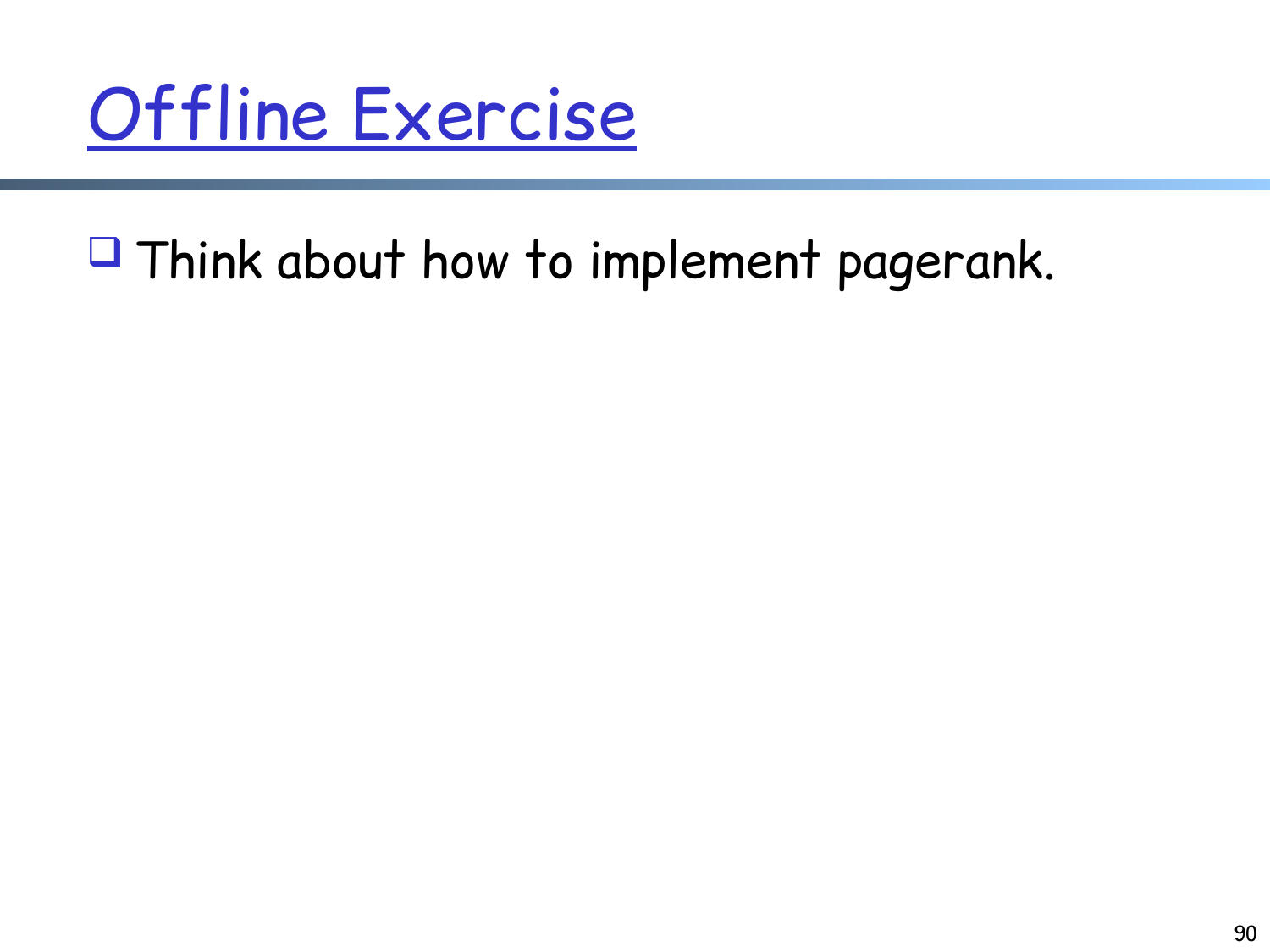

# Offline Exercise
Think about how to implement pagerank.
90